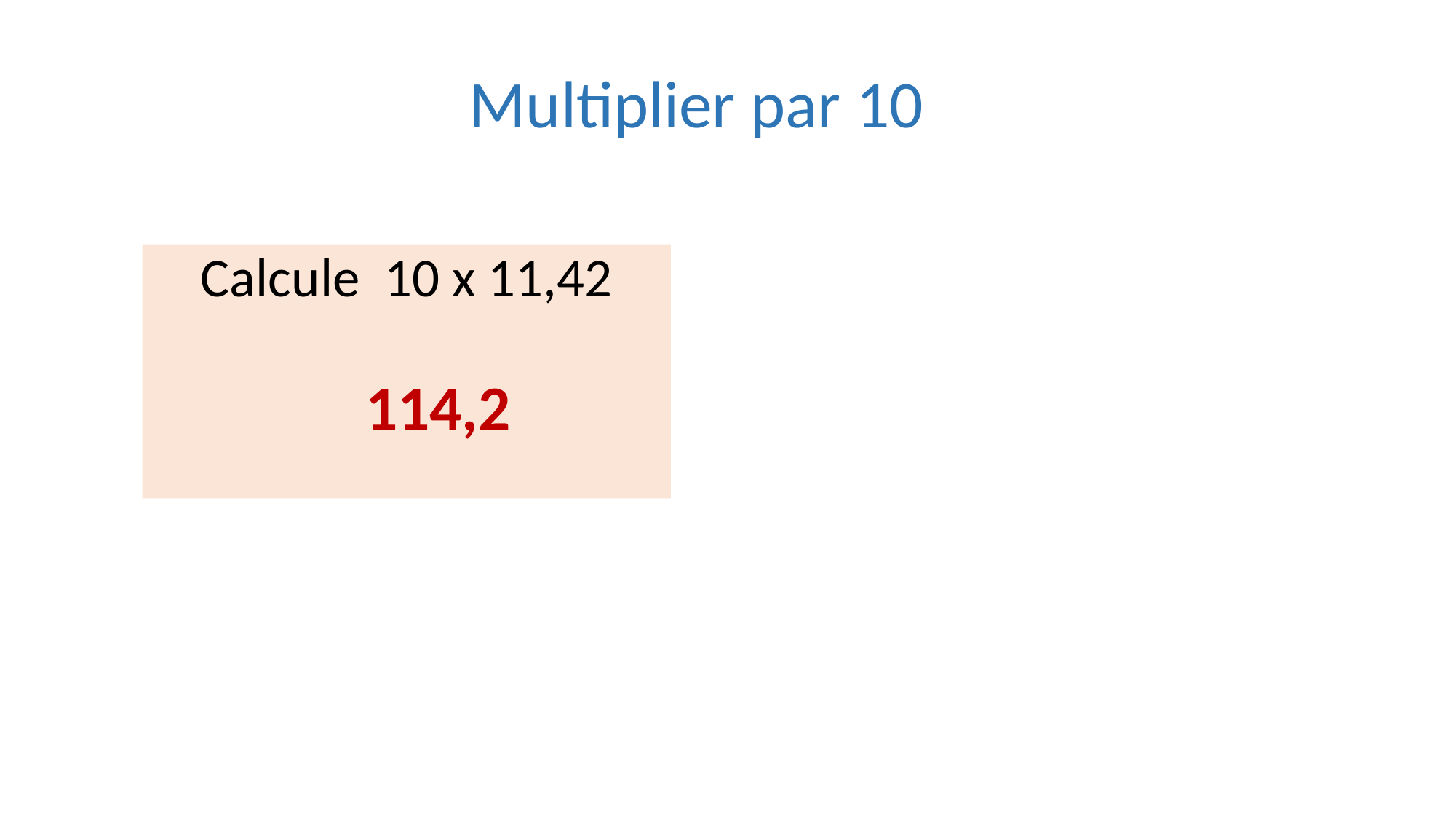

# Multiplier par 10
Calcule  10 x 11,42
114,2